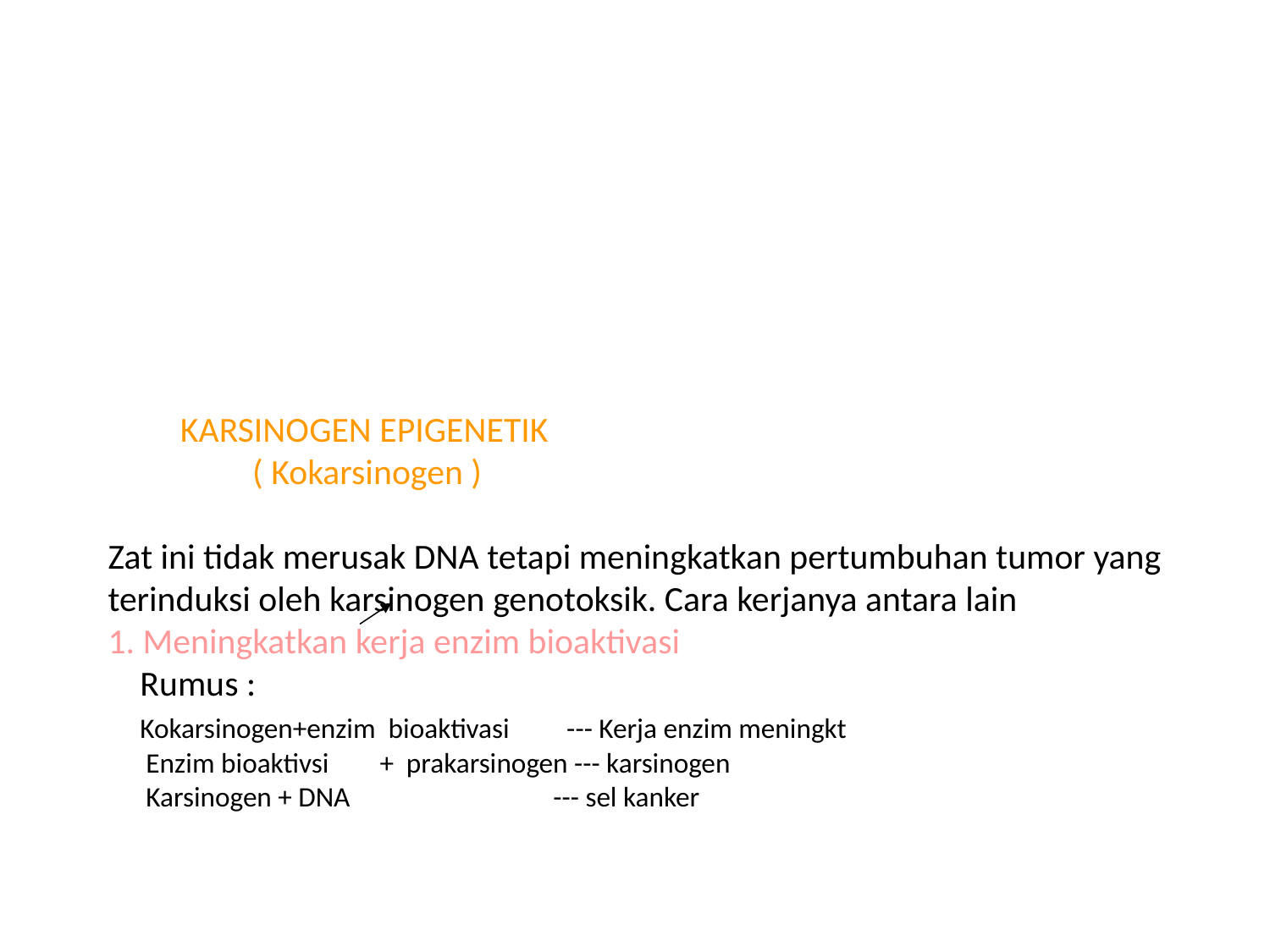

# KARSINOGEN EPIGENETIK ( Kokarsinogen ) Zat ini tidak merusak DNA tetapi meningkatkan pertumbuhan tumor yang terinduksi oleh karsinogen genotoksik. Cara kerjanya antara lain 1. Meningkatkan kerja enzim bioaktivasi Rumus : Kokarsinogen+enzim  bioaktivasi         --- Kerja enzim meningkt Enzim bioaktivsi        +  prakarsinogen --- karsinogen Karsinogen + DNA                                --- sel kanker